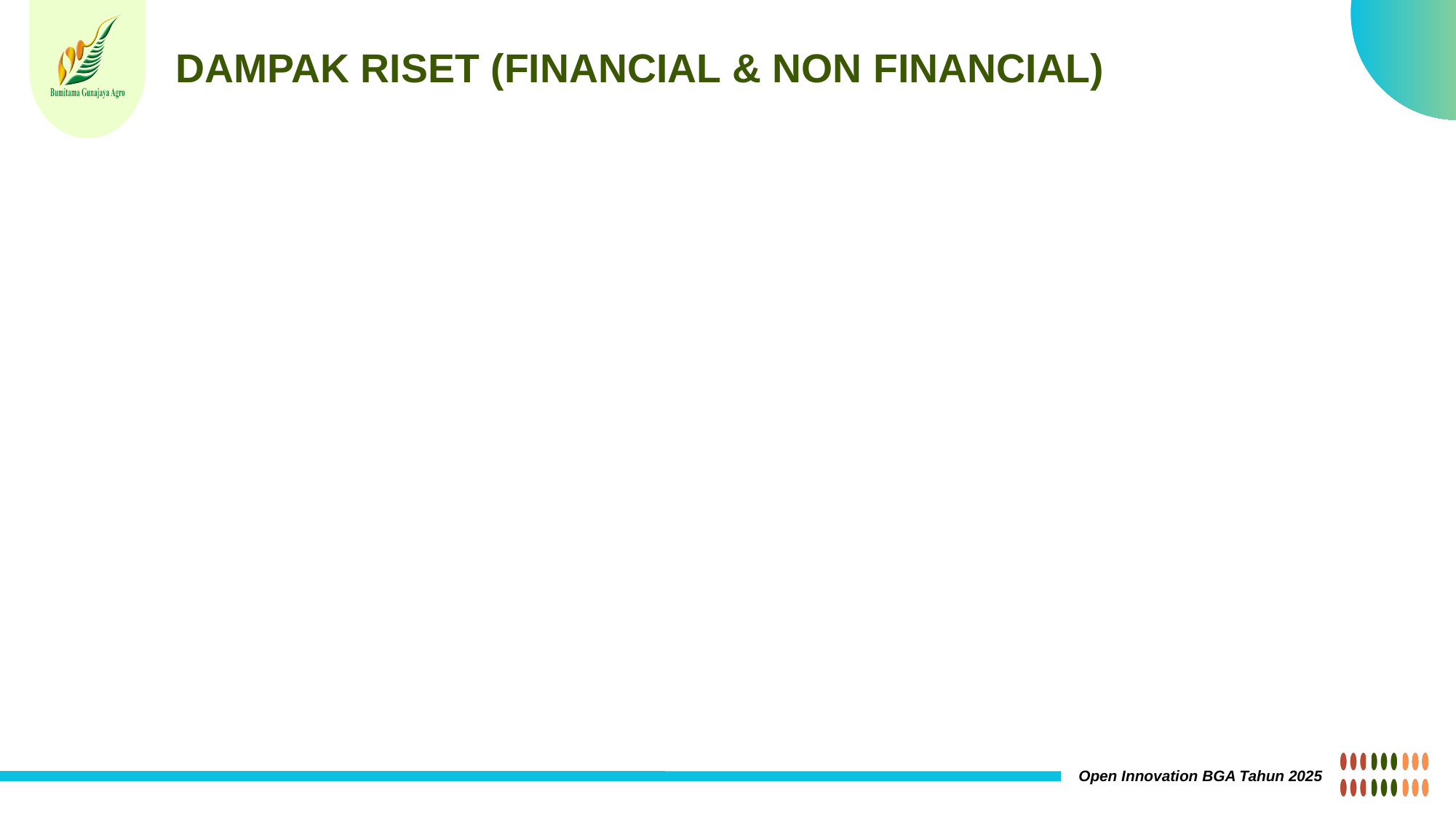

DAMPAK RISET (FINANCIAL & NON FINANCIAL)

Open Innovation BGA Tahun 2025